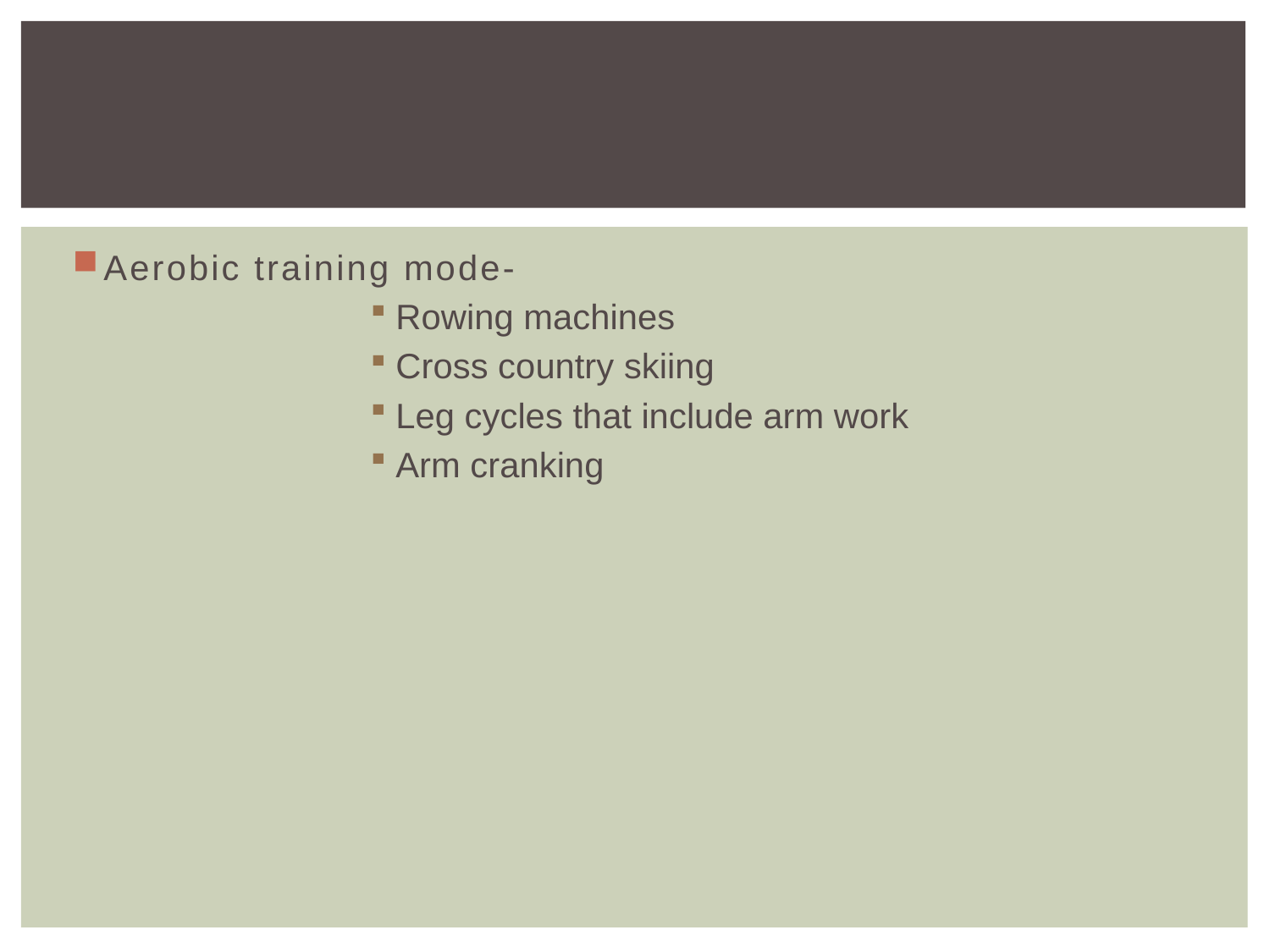

#
Aerobic training mode-
Rowing machines
Cross country skiing
Leg cycles that include arm work
Arm cranking